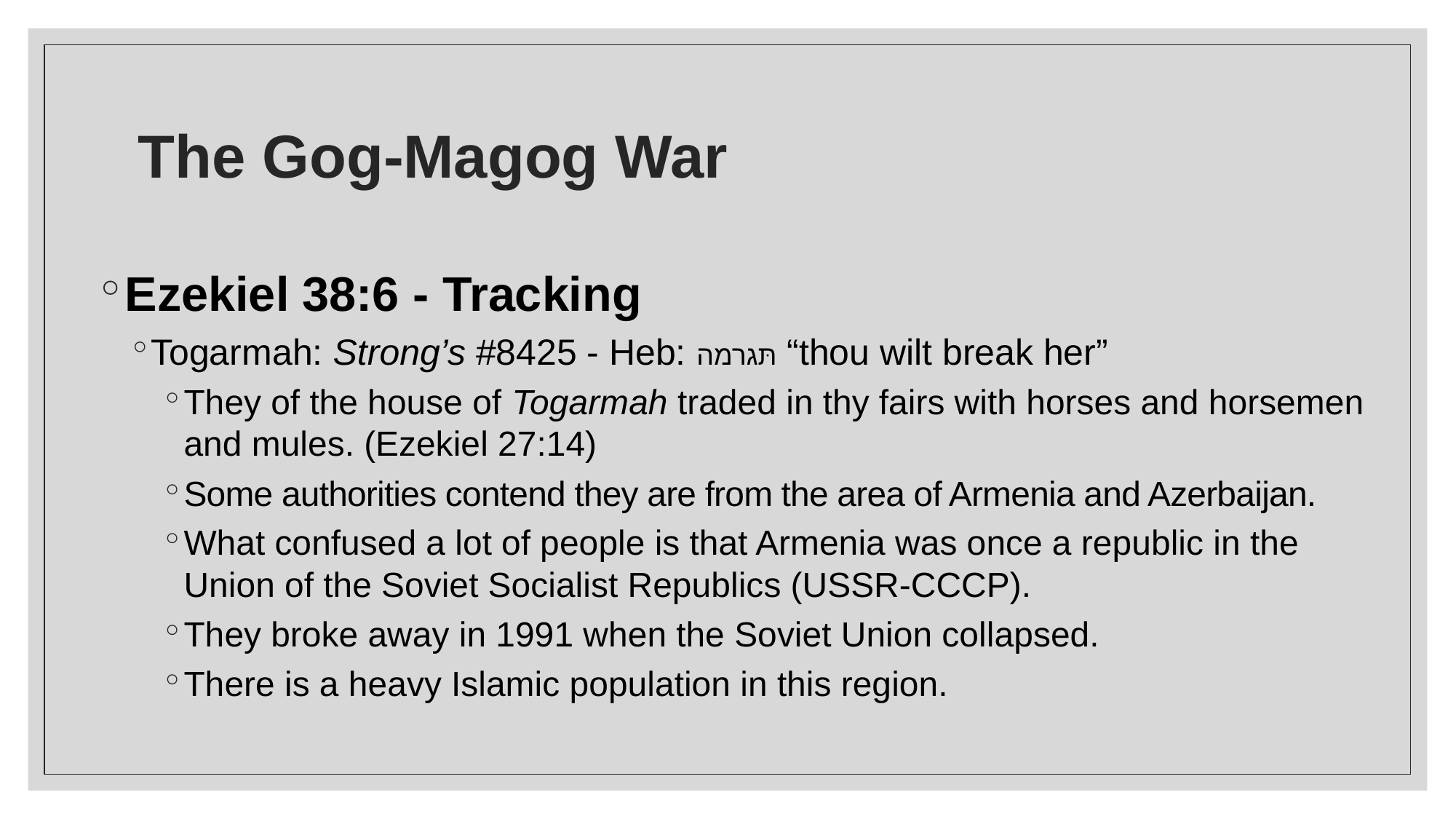

# The Gog-Magog War
Ezekiel 38:6 - Tracking
Togarmah: Strong’s #8425 - Heb: תּגרמה “thou wilt break her”
They of the house of Togarmah traded in thy fairs with horses and horsemen and mules. (Ezekiel 27:14)
Some authorities contend they are from the area of Armenia and Azerbaijan.
What confused a lot of people is that Armenia was once a republic in the Union of the Soviet Socialist Republics (USSR-CCCP).
They broke away in 1991 when the Soviet Union collapsed.
There is a heavy Islamic population in this region.